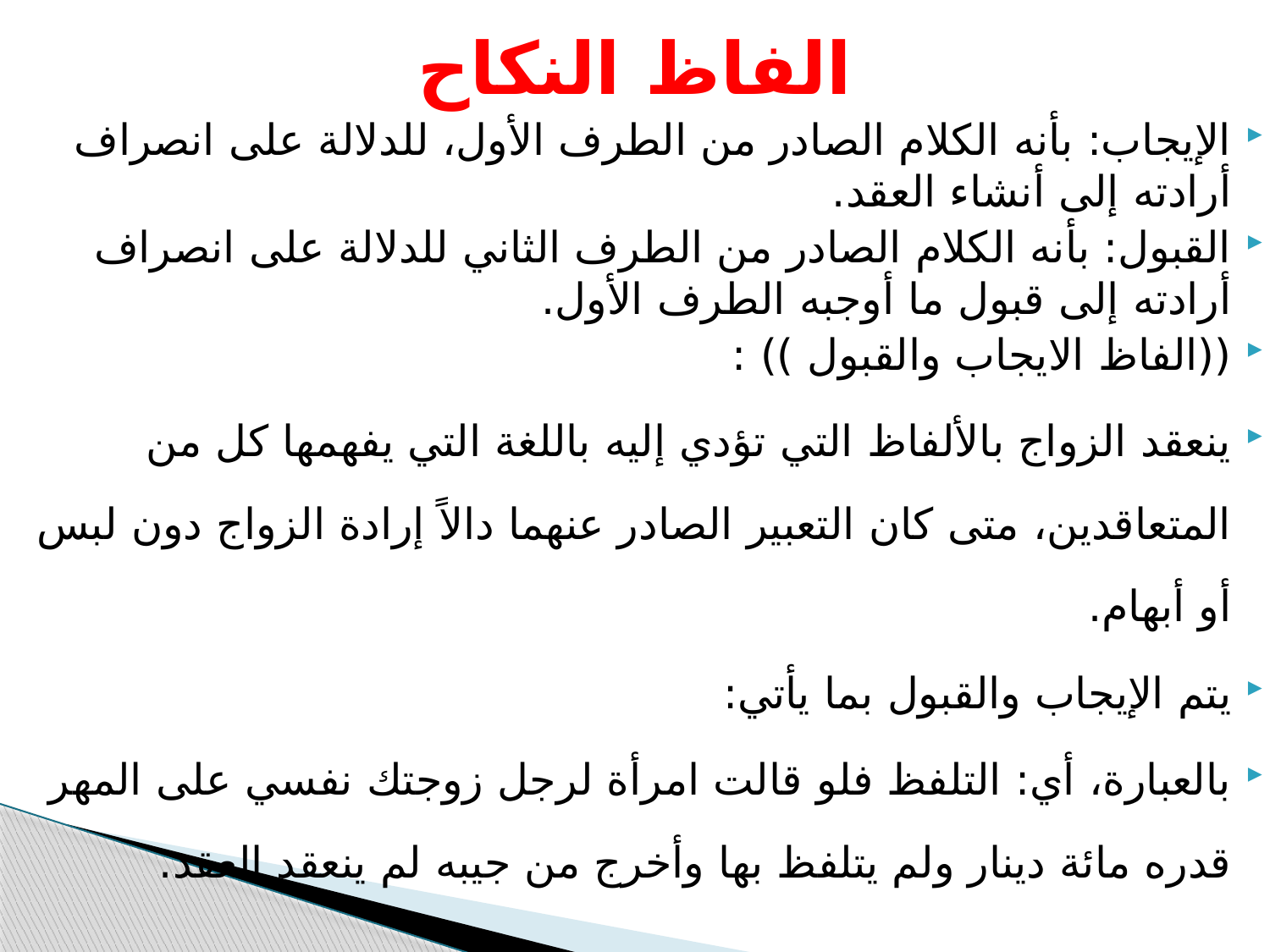

# الفاظ النكاح
الإيجاب: بأنه الكلام الصادر من الطرف الأول، للدلالة على انصراف أرادته إلى أنشاء العقد.
القبول: بأنه الكلام الصادر من الطرف الثاني للدلالة على انصراف أرادته إلى قبول ما أوجبه الطرف الأول.
((الفاظ الايجاب والقبول )) :
ينعقد الزواج بالألفاظ التي تؤدي إليه باللغة التي يفهمها كل من المتعاقدين، متى كان التعبير الصادر عنهما دالاً إرادة الزواج دون لبس أو أبهام.
يتم الإيجاب والقبول بما يأتي:
بالعبارة، أي: التلفظ فلو قالت امرأة لرجل زوجتك نفسي على المهر قدره مائة دينار ولم يتلفظ بها وأخرج من جيبه لم ينعقد العقد.